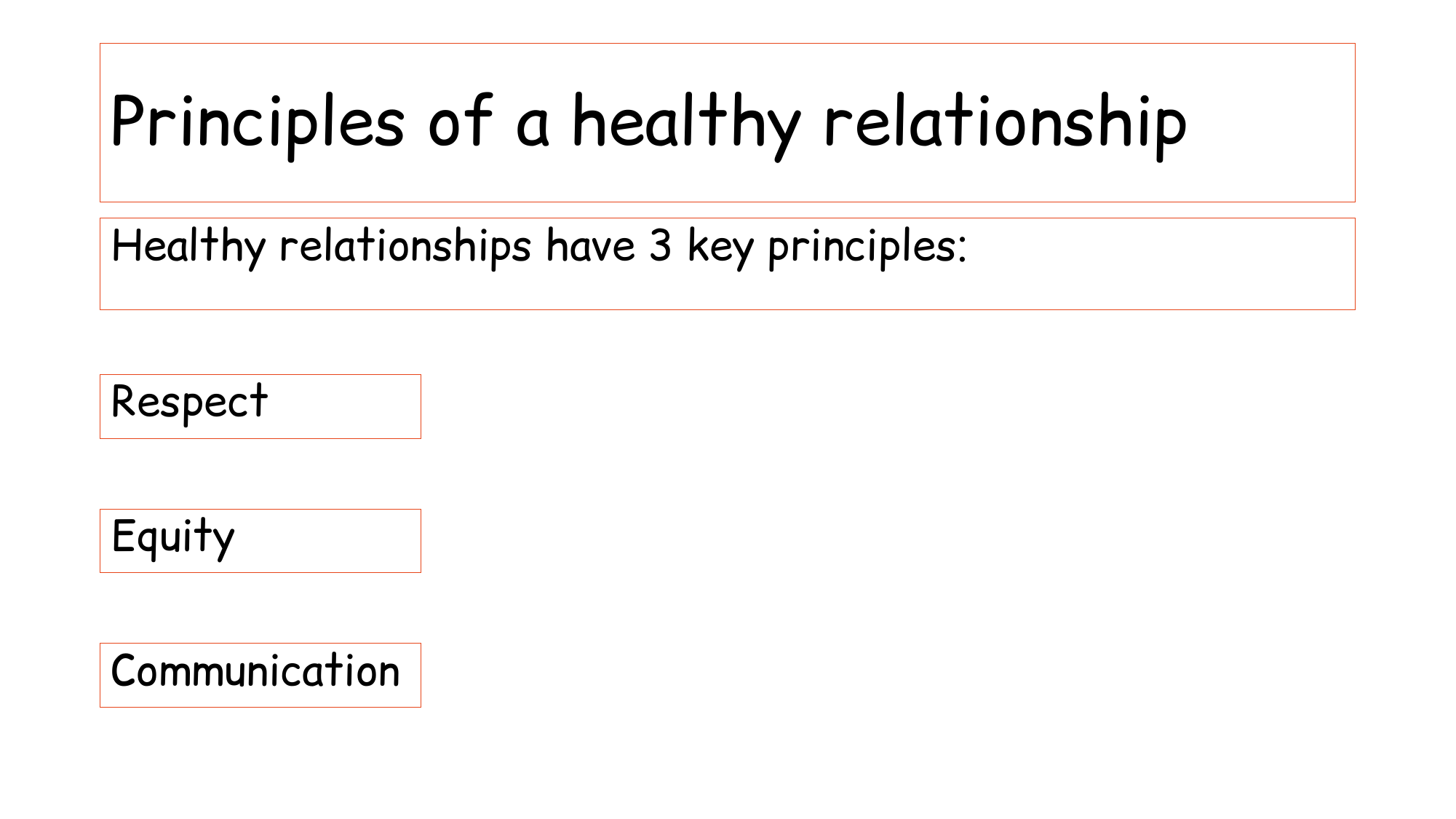

# Principles of a healthy relationship

Healthy relationships have 3 key principles:
Respect
Equity
Communication